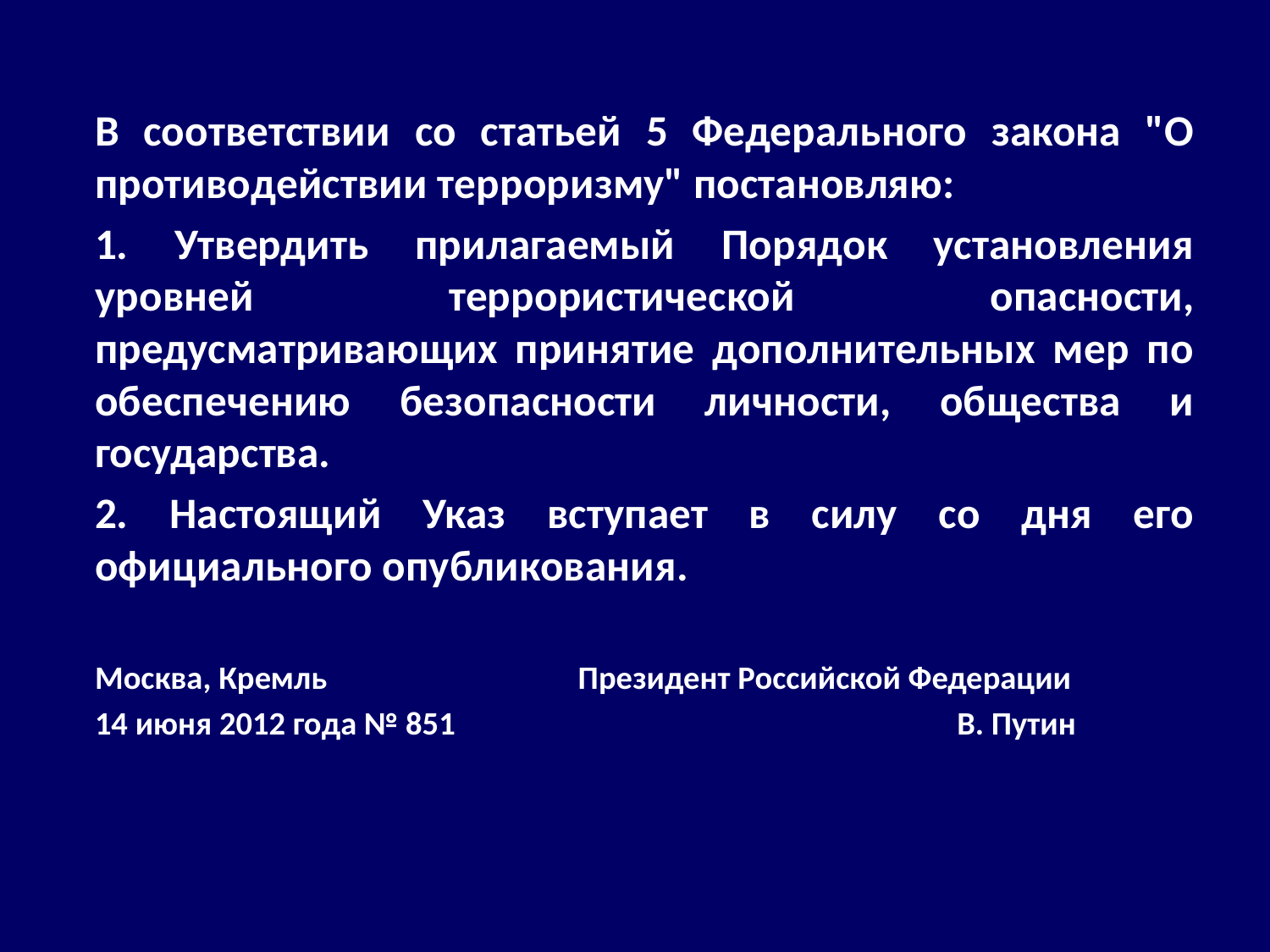

В соответствии со статьей 5 Федерального закона "О противодействии терроризму" постановляю:
	1. Утвердить прилагаемый Порядок установления уровней террористической опасности, предусматривающих принятие дополнительных мер по обеспечению безопасности личности, общества и государства.
	2. Настоящий Указ вступает в силу со дня его официального опубликования.

Москва, Кремль                                  Президент Российской Федерации
14 июня 2012 года № 851                                                                    В. Путин